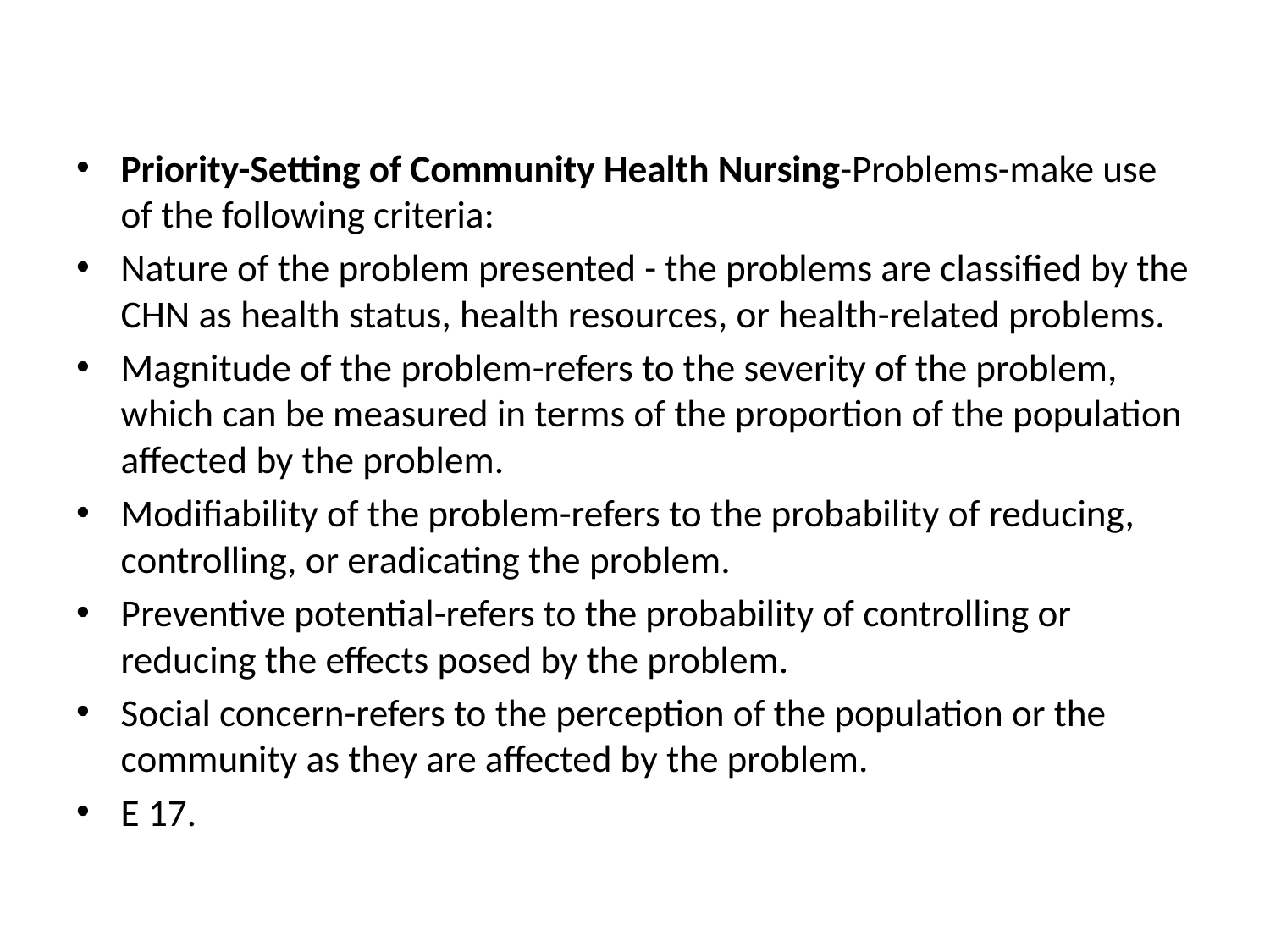

#
Priority-Setting of Community Health Nursing-Problems-make use of the following criteria:
Nature of the problem presented - the problems are classified by the CHN as health status, health resources, or health-related problems.
Magnitude of the problem-refers to the severity of the problem, which can be measured in terms of the proportion of the population affected by the problem.
Modifiability of the problem-refers to the probability of reducing, controlling, or eradicating the problem.
Preventive potential-refers to the probability of controlling or reducing the effects posed by the problem.
Social concern-refers to the perception of the population or the community as they are affected by the problem.
E 17.